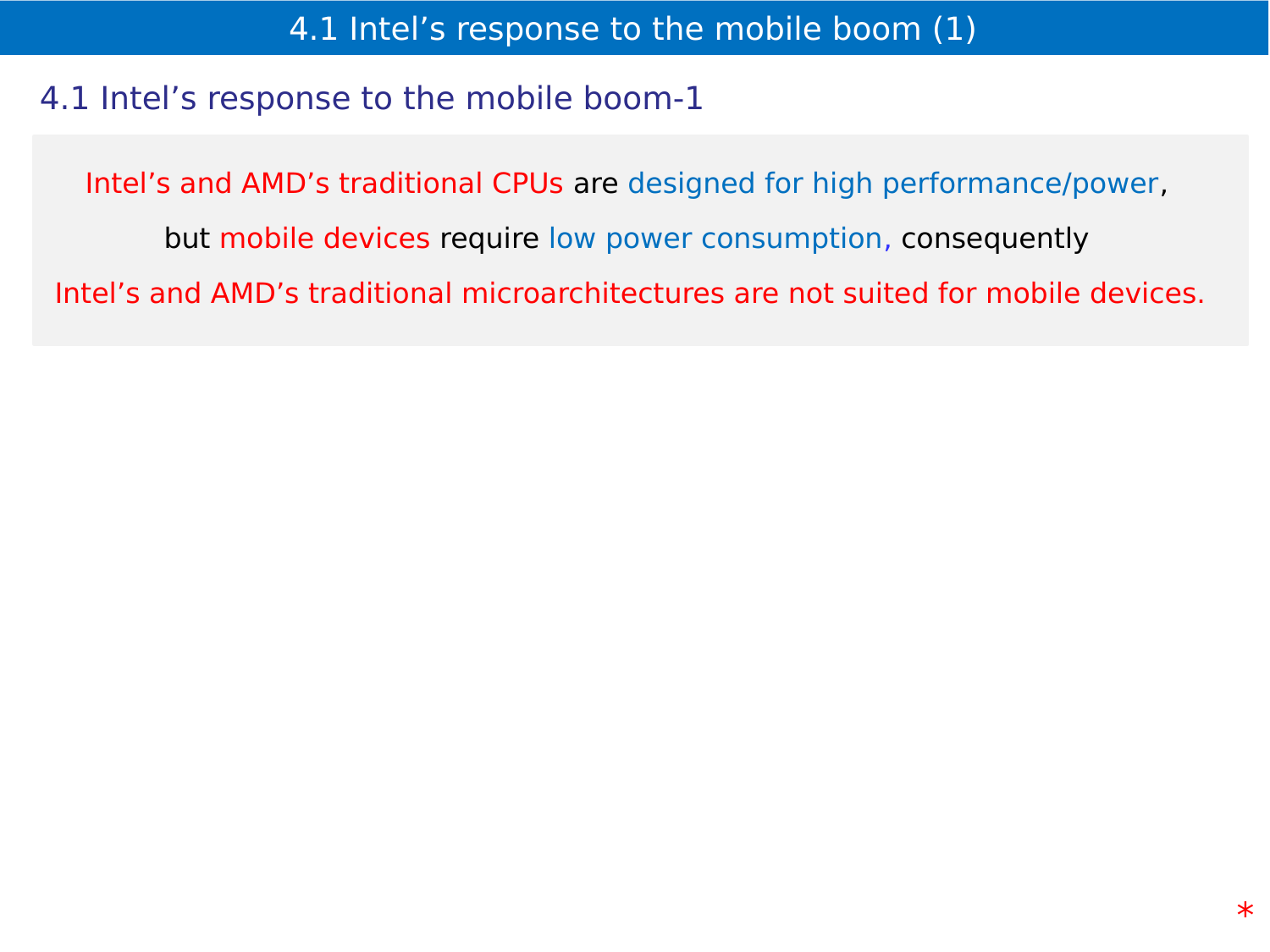

# 4.1 Intel’s response to the mobile boom (1)
4.1 Intel’s response to the mobile boom-1

Intel’s and AMD’s traditional CPUs are designed for high performance/power,
but mobile devices require low power consumption, consequently
  Intel’s and AMD’s traditional microarchitectures are not suited for mobile devices.
*